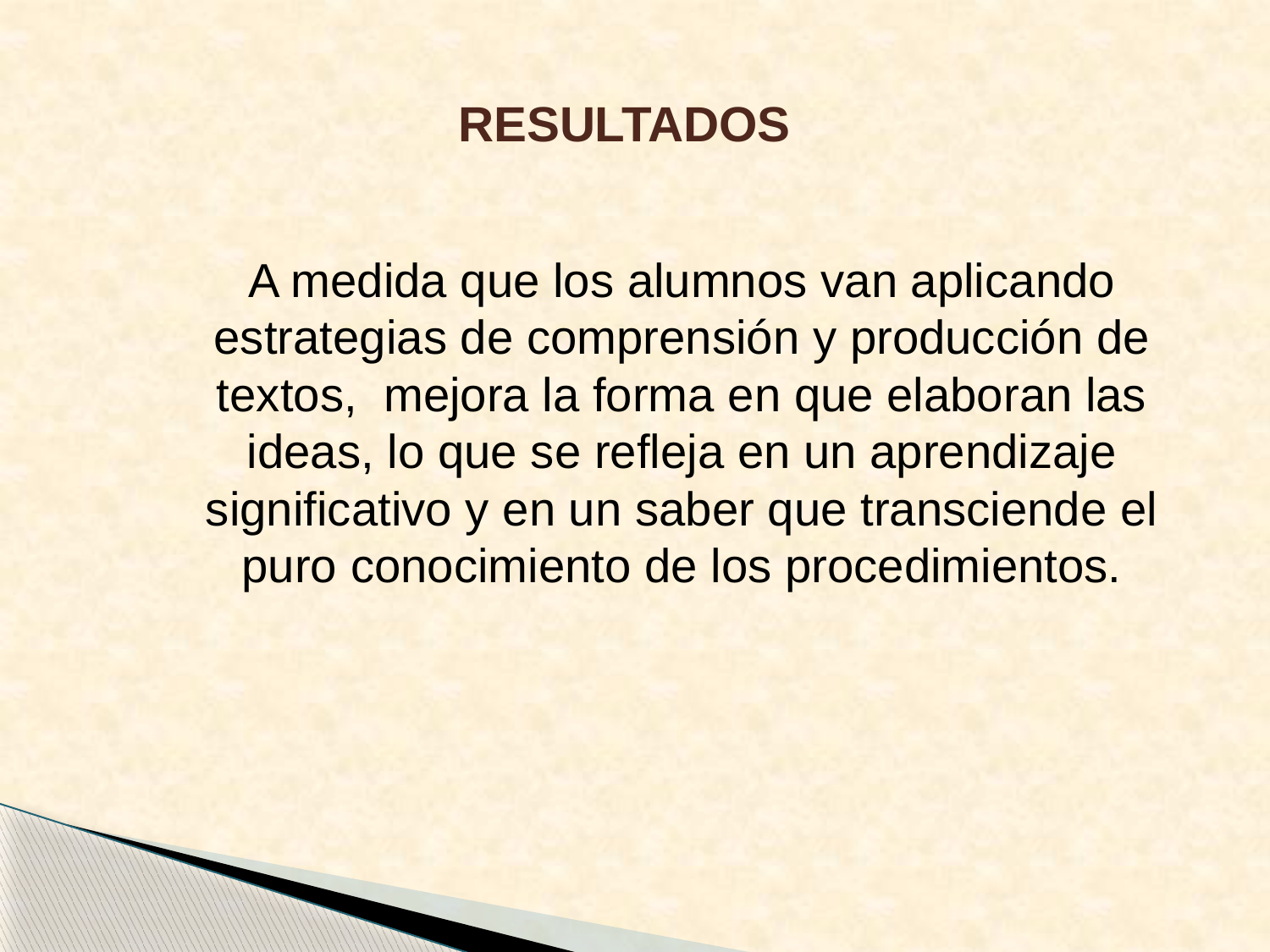

# RESULTADOS

	A medida que los alumnos van aplicando estrategias de comprensión y producción de textos,  mejora la forma en que elaboran las ideas, lo que se refleja en un aprendizaje significativo y en un saber que transciende el puro conocimiento de los procedimientos.